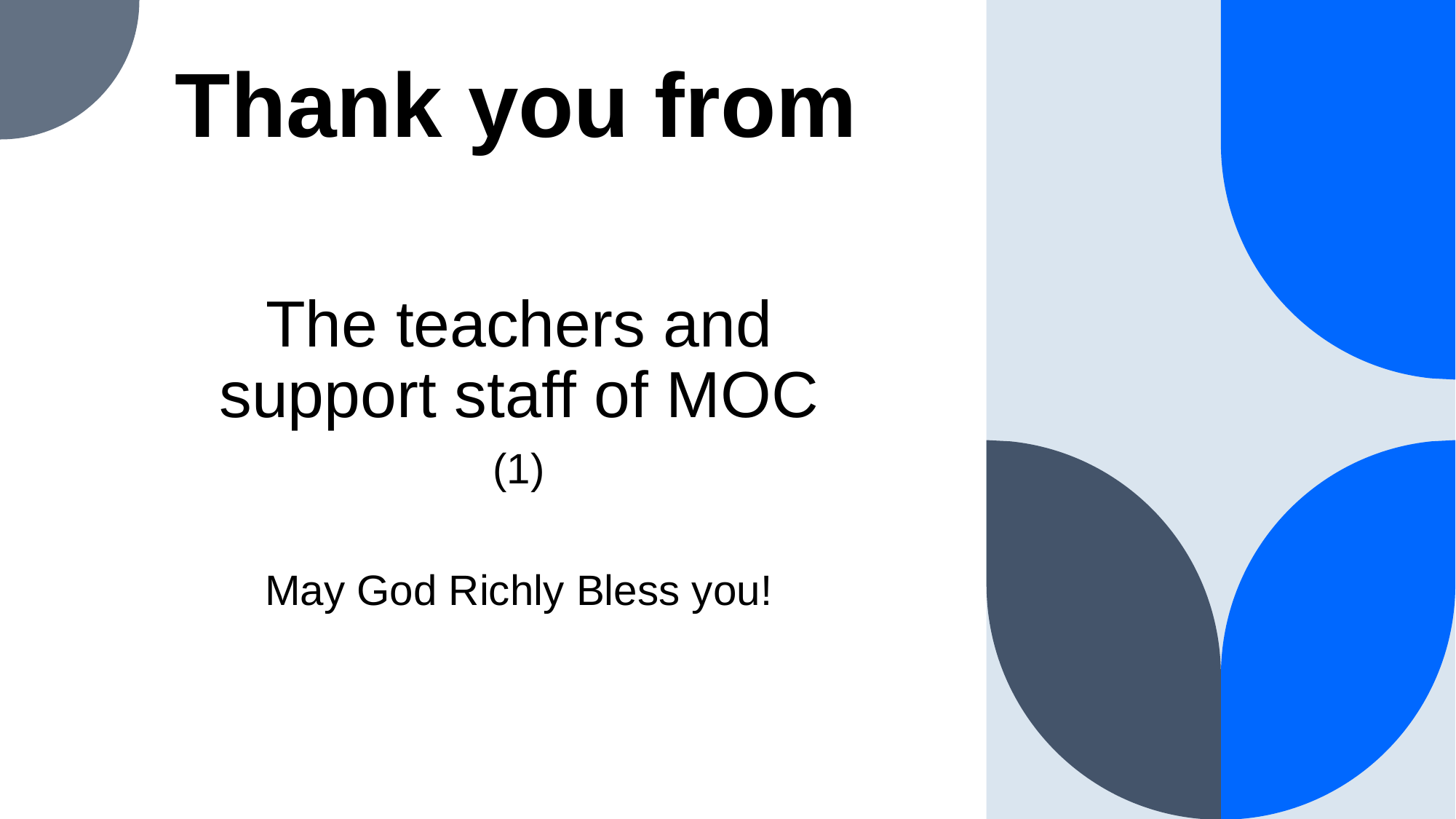

# Thank you from
The teachers and support staff of MOC
(1)

May God Richly Bless you!